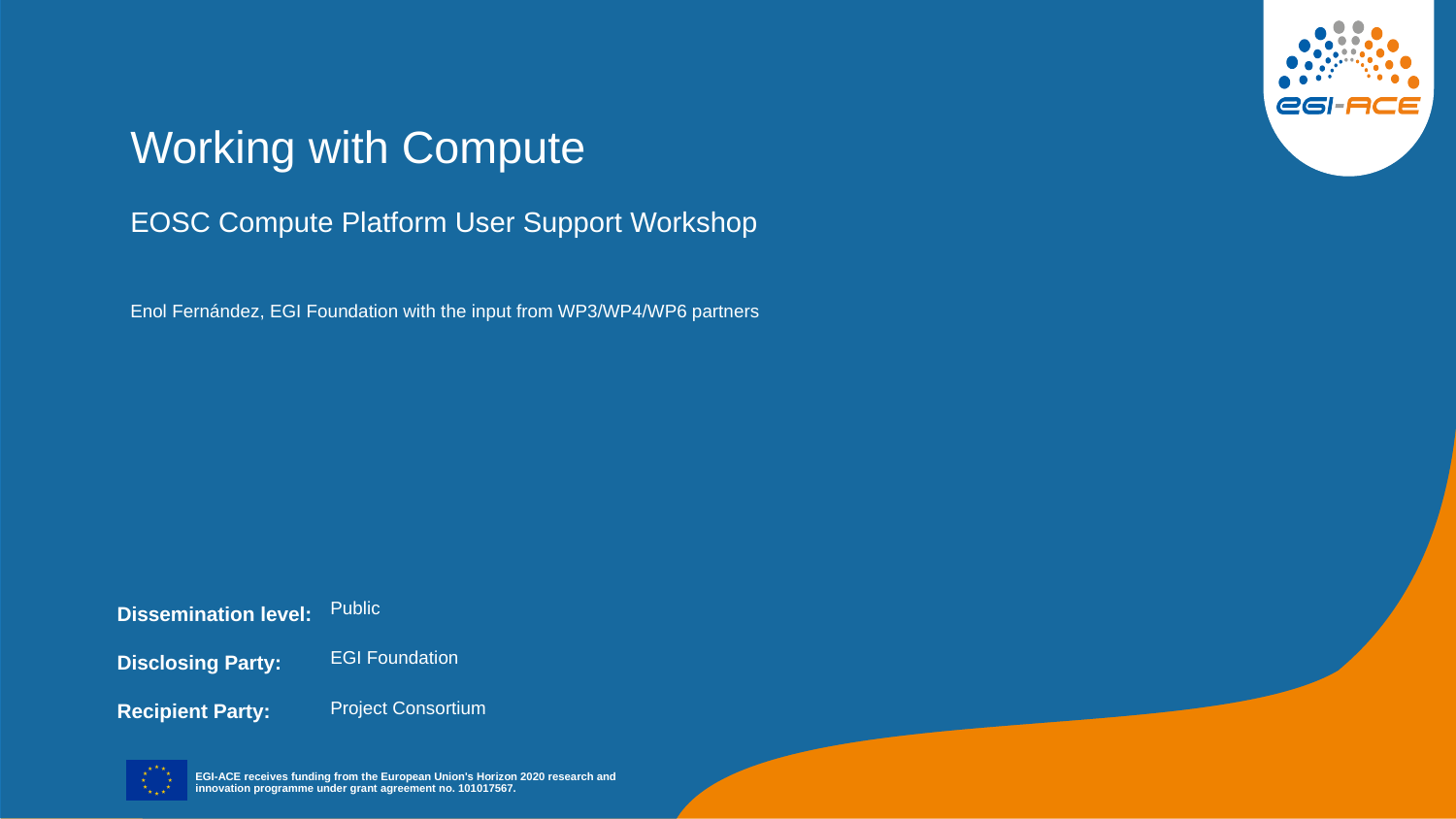

Working with Compute
EOSC Compute Platform User Support Workshop

Enol Fernández, EGI Foundation with the input from WP3/WP4/WP6 partners
Public
EGI Foundation
Project Consortium